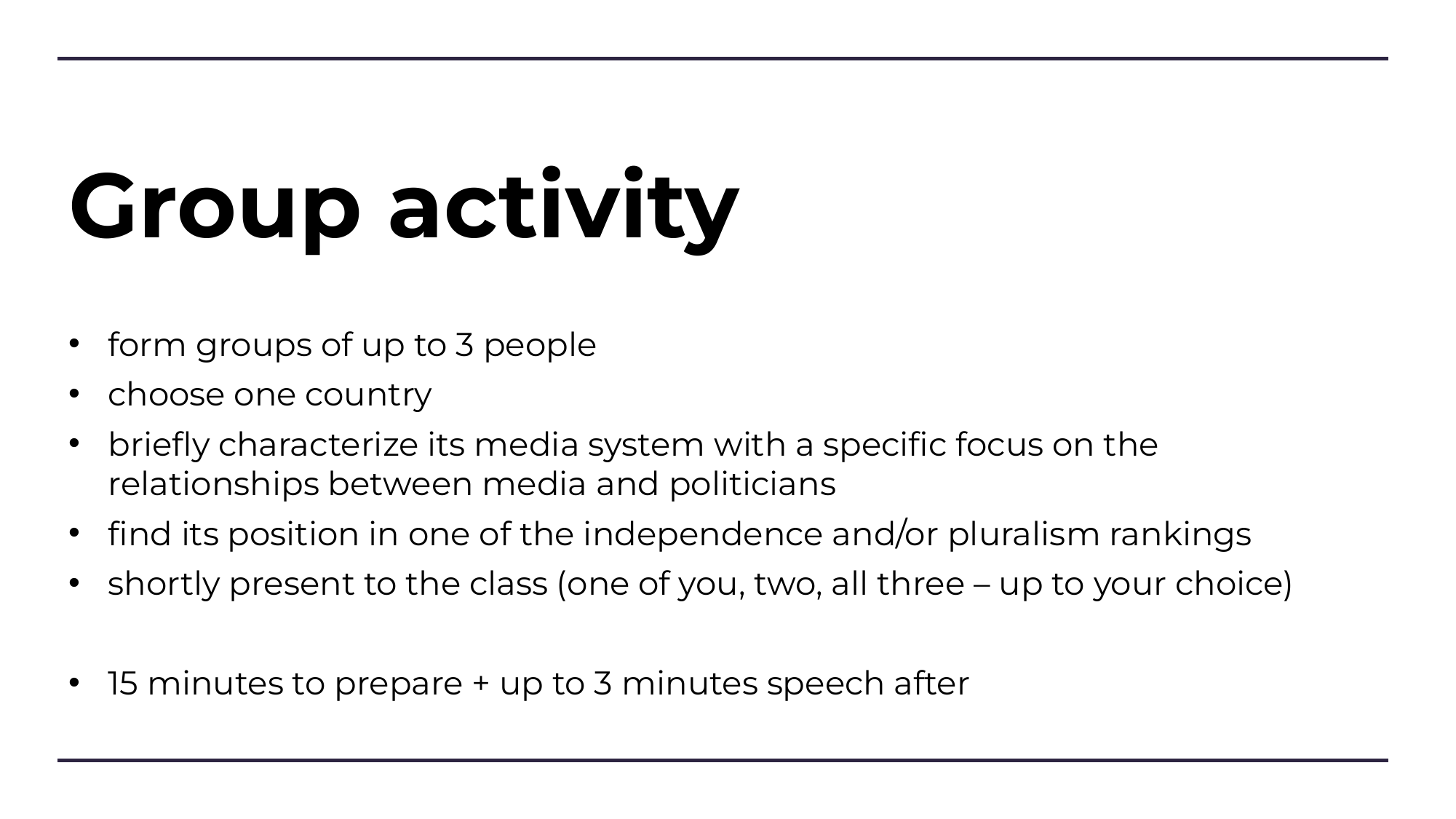

# Group activity
form groups of up to 3 people
choose one country
briefly characterize its media system with a specific focus on the relationships between media and politicians
find its position in one of the independence and/or pluralism rankings
shortly present to the class (one of you, two, all three – up to your choice)

15 minutes to prepare + up to 3 minutes speech after